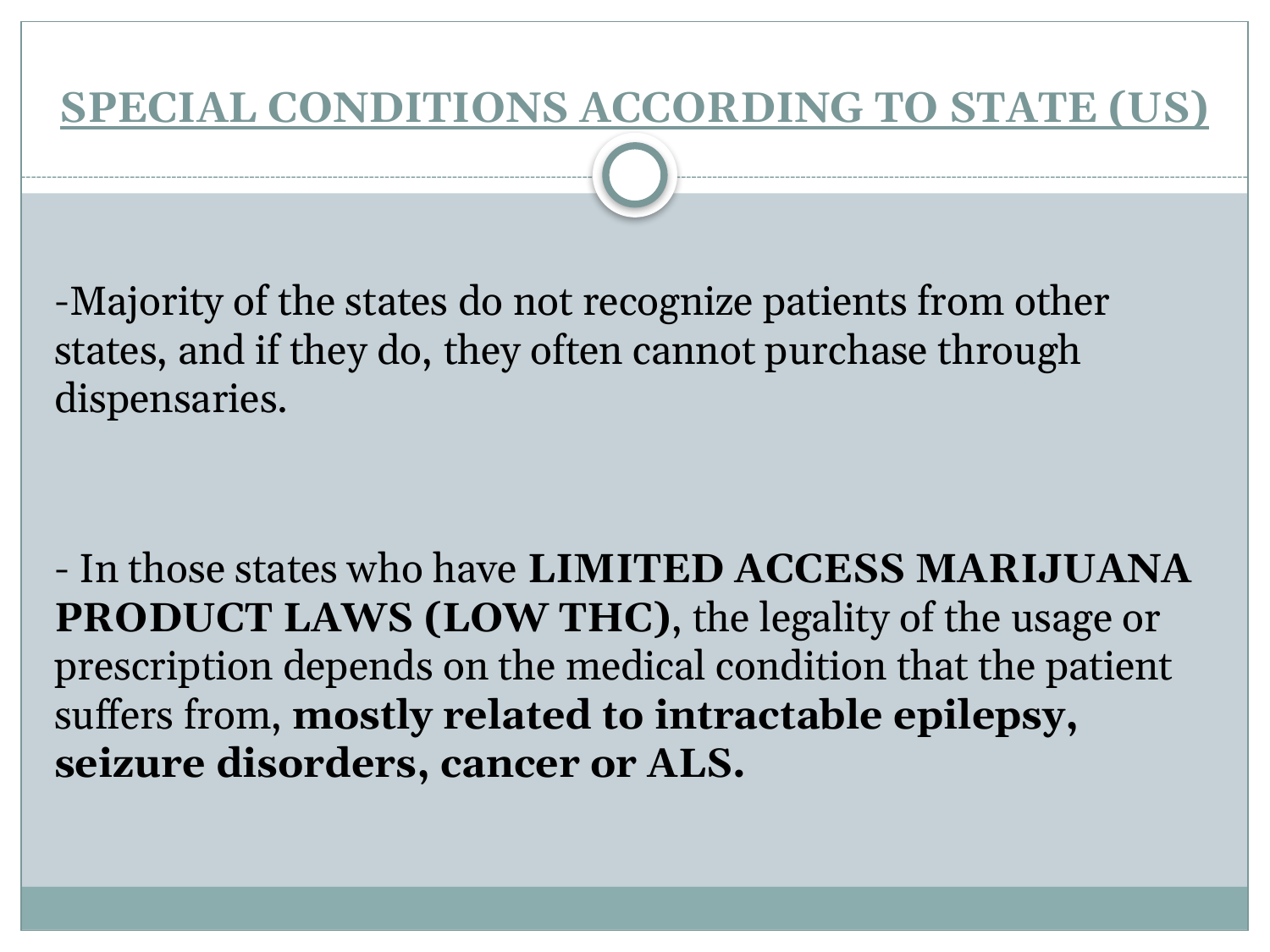

# SPECIAL CONDITIONS ACCORDING TO STATE (US)

-Majority of the states do not recognize patients from other states, and if they do, they often cannot purchase through dispensaries.

- In those states who have LIMITED ACCESS MARIJUANA PRODUCT LAWS (LOW THC), the legality of the usage or prescription depends on the medical condition that the patient suffers from, mostly related to intractable epilepsy, seizure disorders, cancer or ALS.